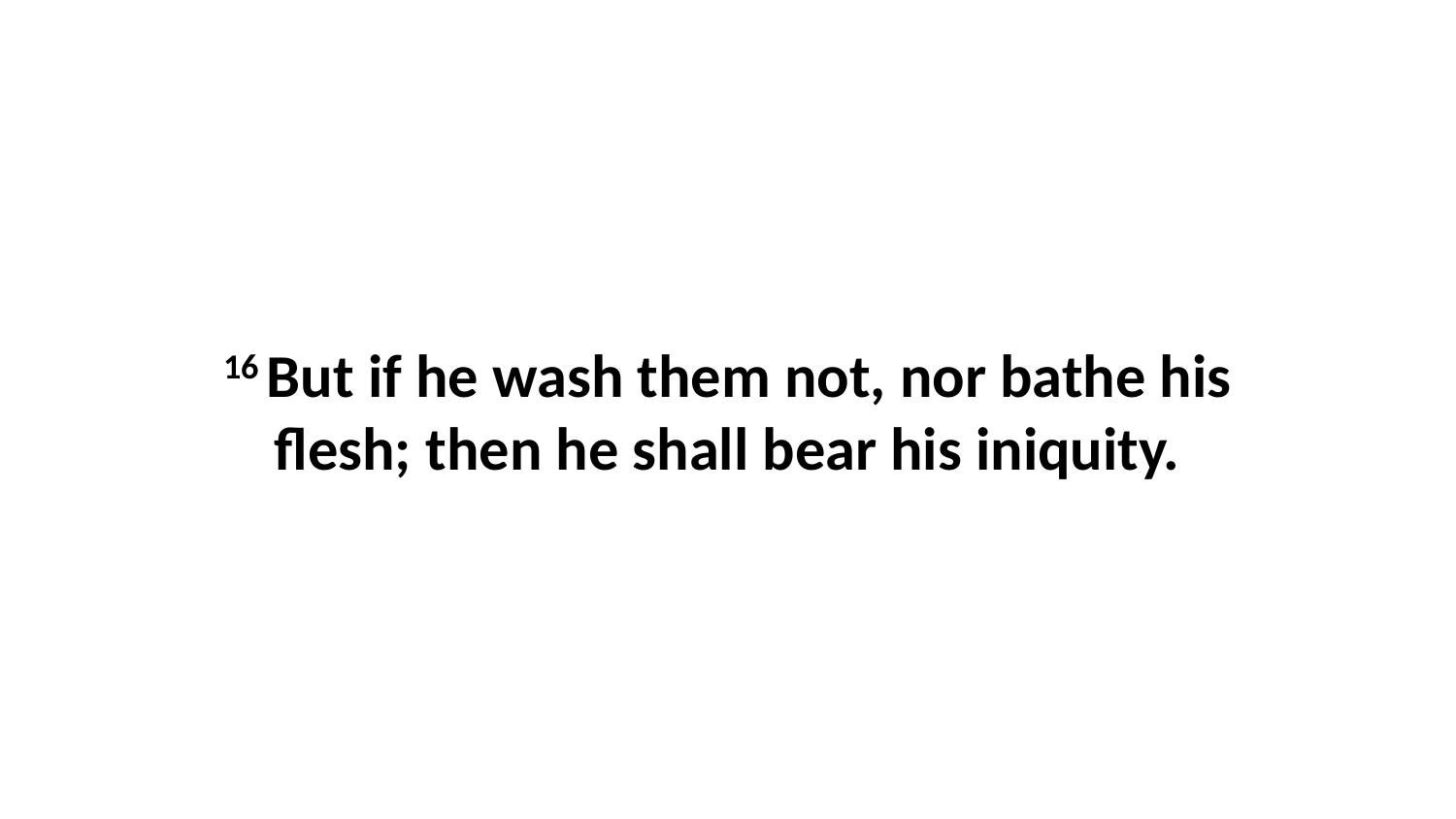

16 But if he wash them not, nor bathe his flesh; then he shall bear his iniquity.